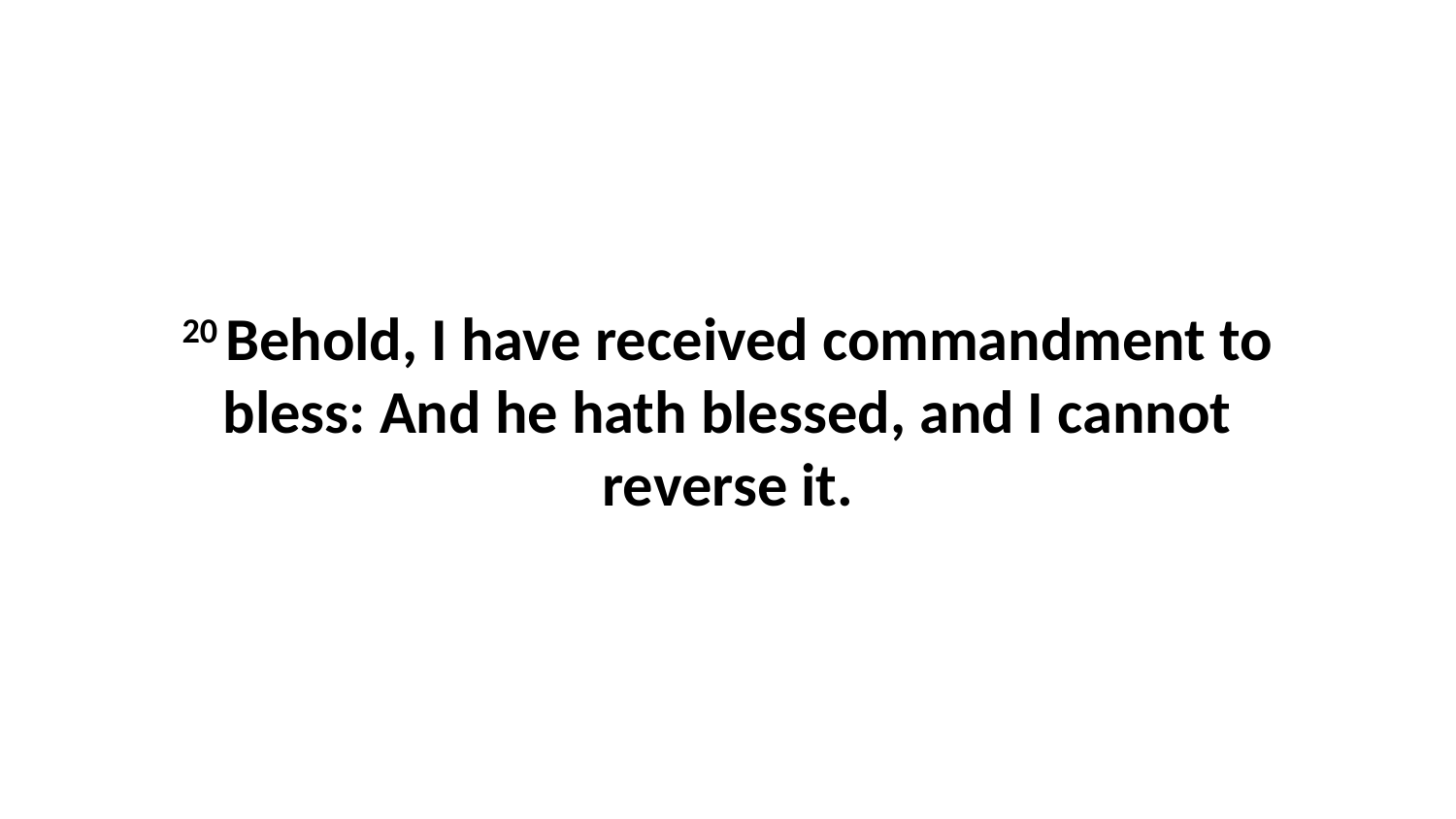

20 Behold, I have received commandment to bless: And he hath blessed, and I cannot reverse it.